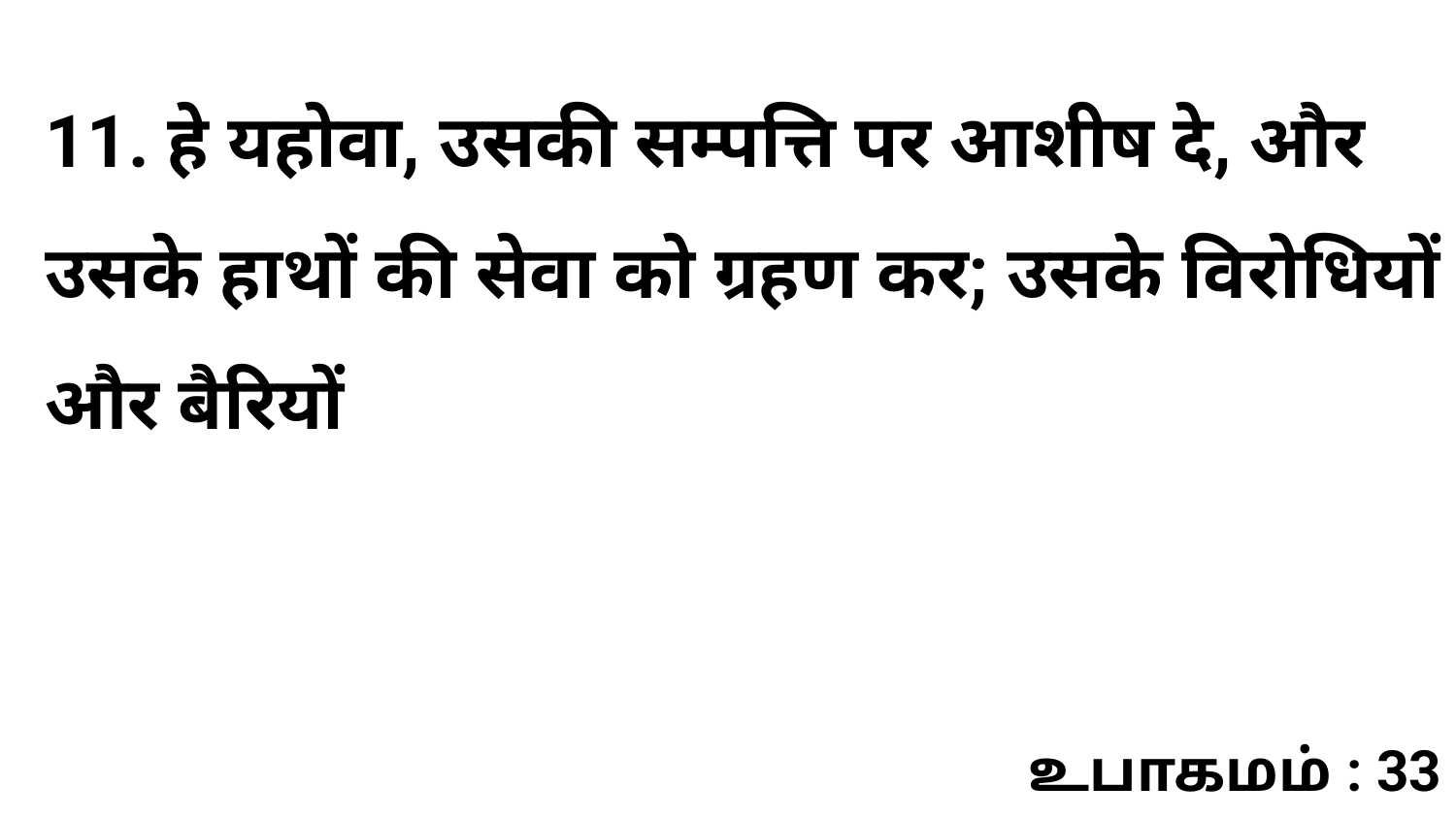

11. हे यहोवा, उसकी सम्पत्ति पर आशीष दे, और उसके हाथों की सेवा को ग्रहण कर; उसके विरोधियों और बैरियों
உபாகமம் : 33